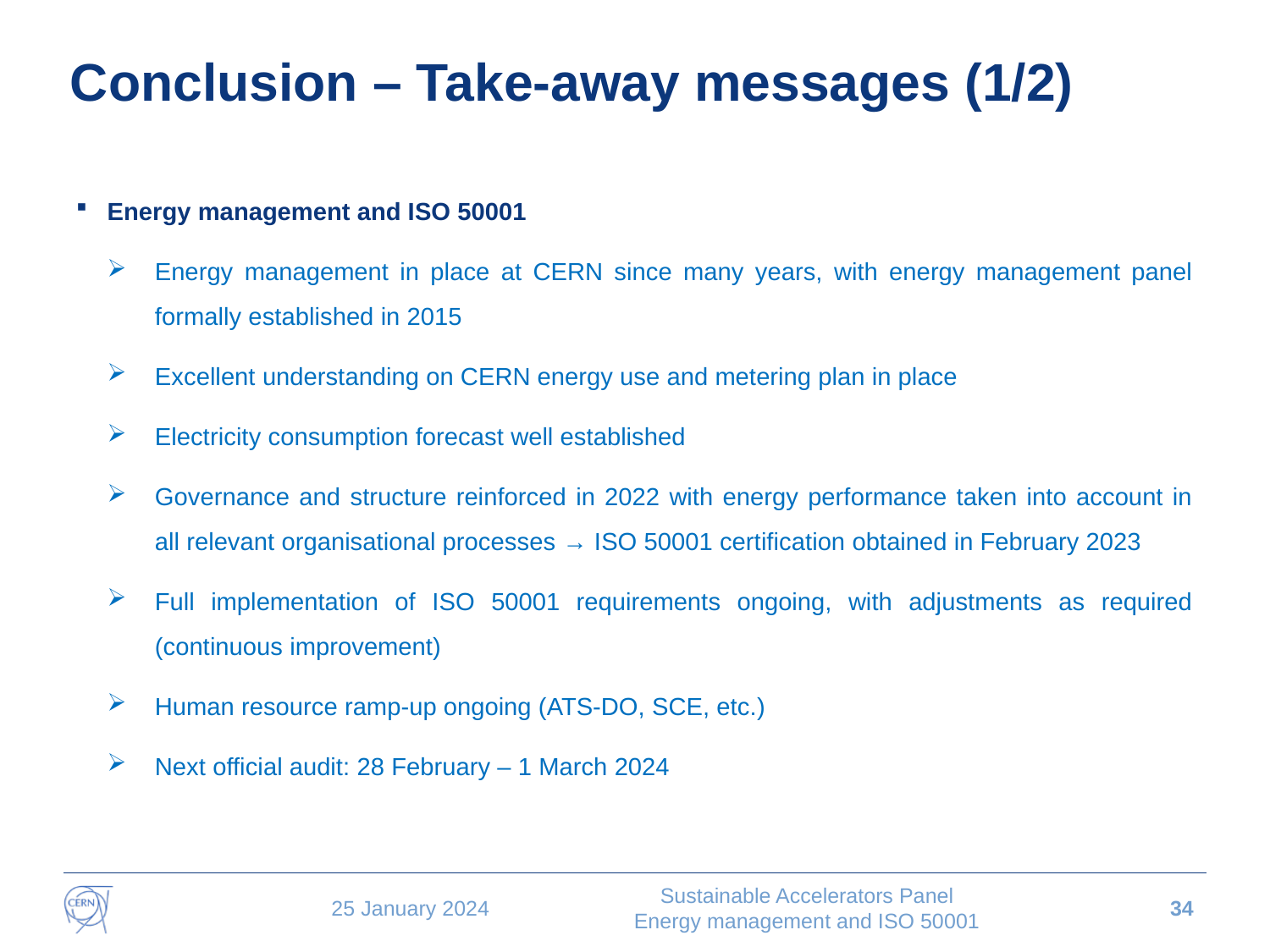

# Conclusion – Take-away messages (1/2)
Energy management and ISO 50001
Energy management in place at CERN since many years, with energy management panel formally established in 2015
Excellent understanding on CERN energy use and metering plan in place
Electricity consumption forecast well established
Governance and structure reinforced in 2022 with energy performance taken into account in all relevant organisational processes → ISO 50001 certification obtained in February 2023
Full implementation of ISO 50001 requirements ongoing, with adjustments as required (continuous improvement)
Human resource ramp-up ongoing (ATS-DO, SCE, etc.)
Next official audit: 28 February – 1 March 2024
25 January 2024
Sustainable Accelerators Panel
Energy management and ISO 50001
34